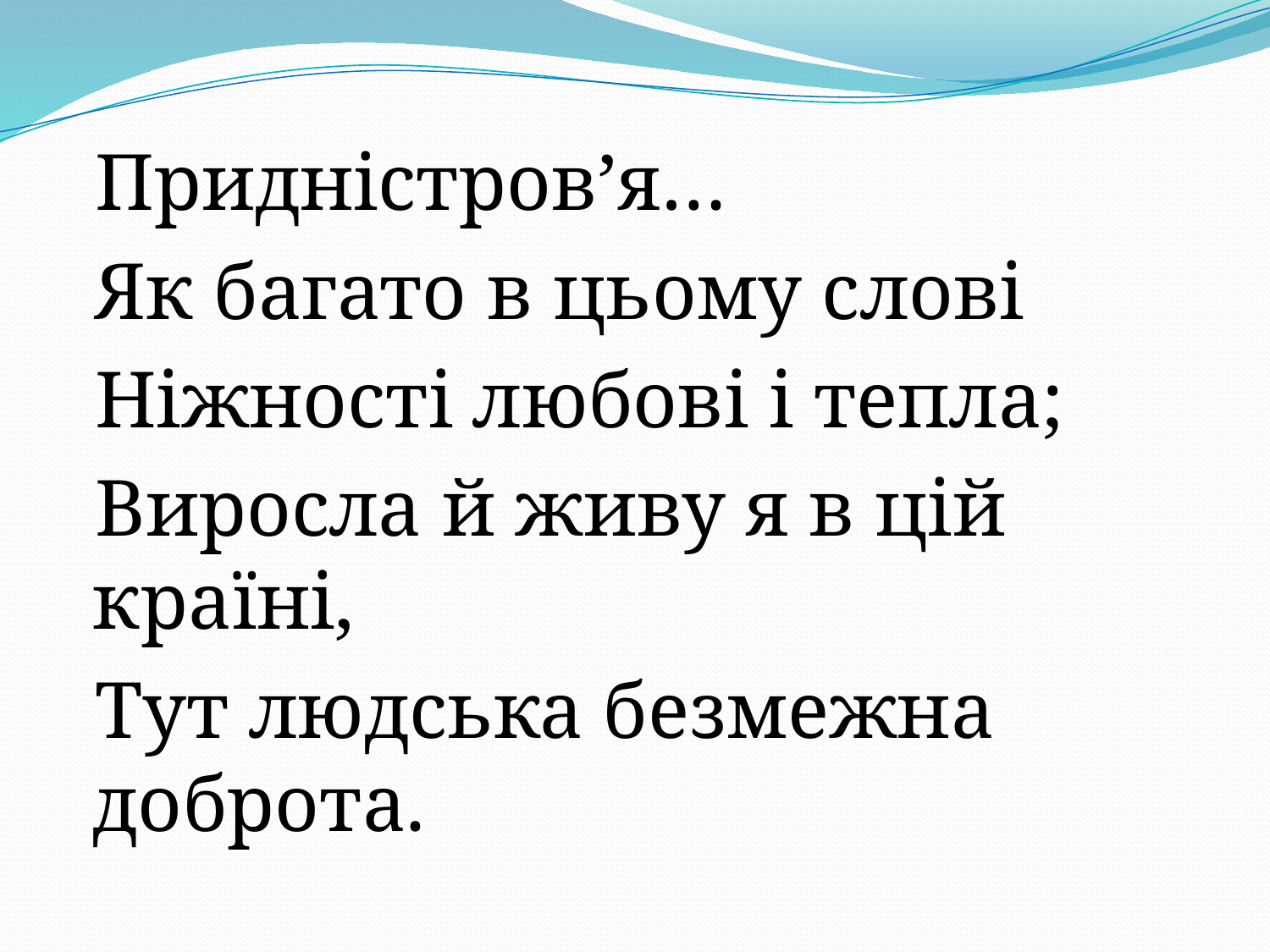

#
  Придністров’я…
  Як багато в цьому слові
  Ніжності любові і тепла;
  Виросла й живу я в цій країні,
  Тут людська безмежна доброта.